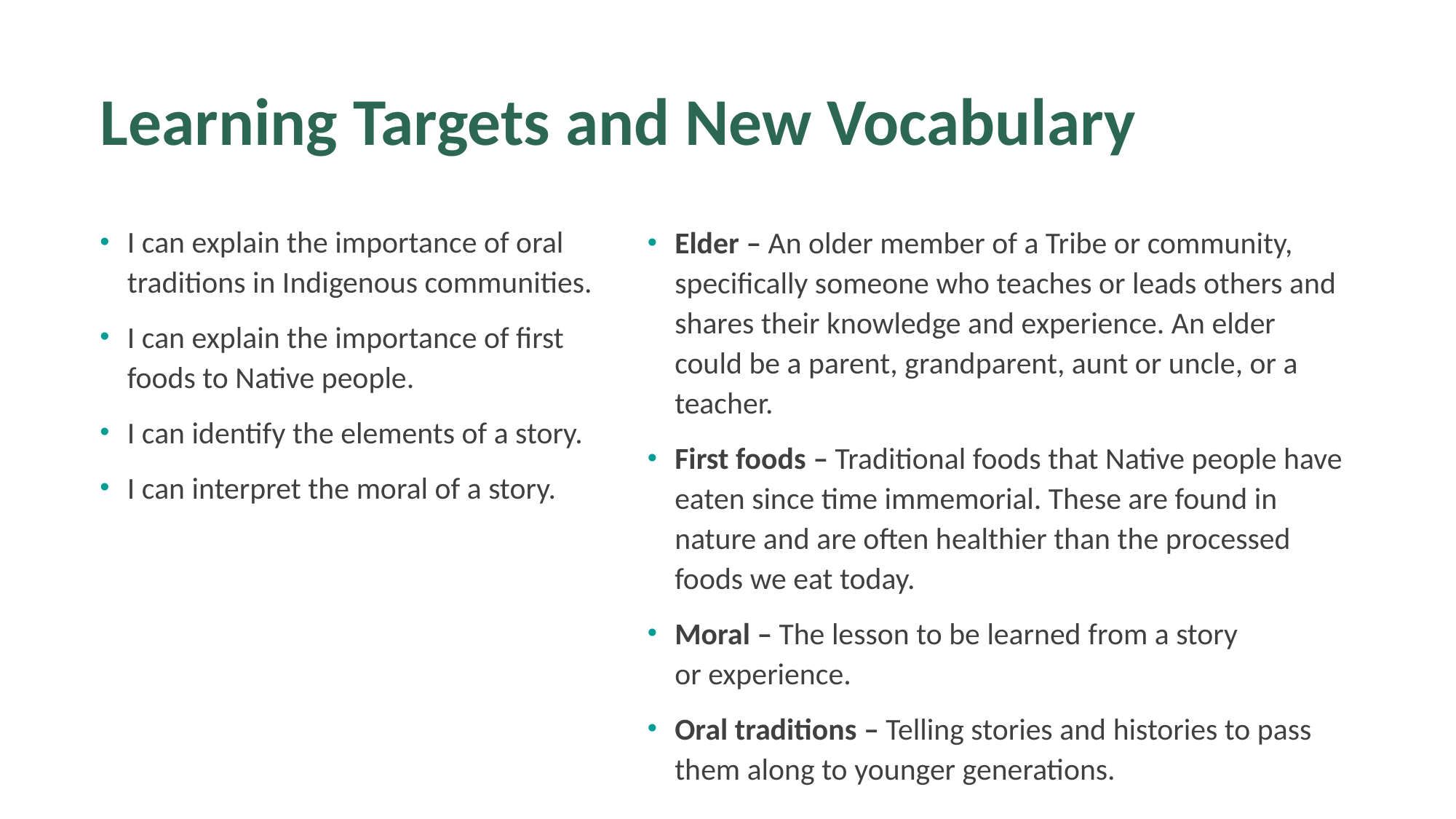

# Learning Targets and New Vocabulary
I can explain the importance of oral traditions in Indigenous communities.
I can explain the importance of first foods to Native people.
I can identify the elements of a story.
I can interpret the moral of a story.
Elder – An older member of a Tribe or community, specifically someone who teaches or leads others and shares their knowledge and experience. An elder could be a parent, grandparent, aunt or uncle, or a teacher.
First foods – Traditional foods that Native people have eaten since time immemorial. These are found in nature and are often healthier than the processed foods we eat today.
Moral – The lesson to be learned from a story
or experience.
Oral traditions – Telling stories and histories to pass them along to younger generations.